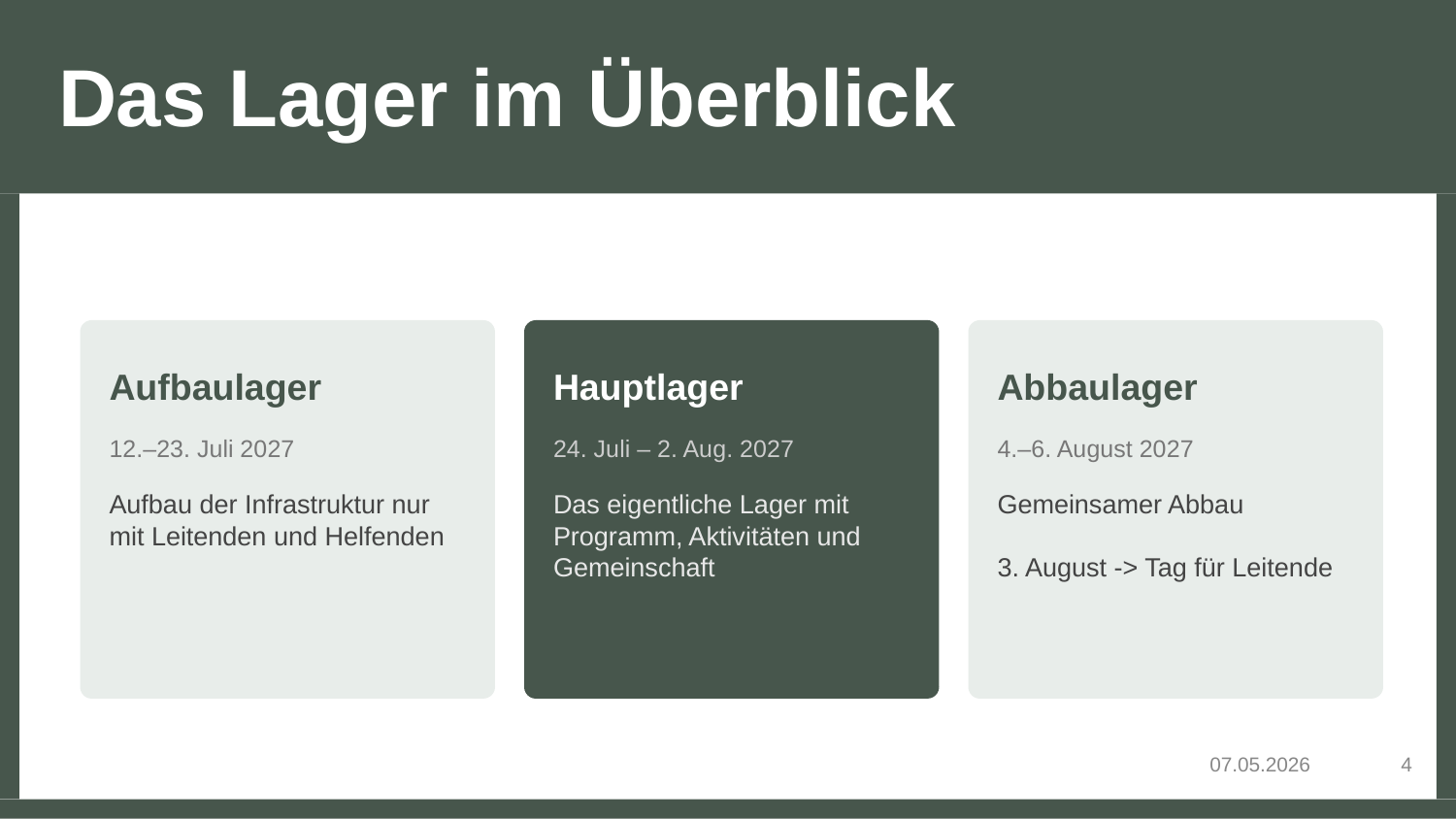

Das Lager im Überblick

Aufbaulager
Hauptlager
Abbaulager
12.–23. Juli 2027
24. Juli – 2. Aug. 2027
4.–6. August 2027
Aufbau der Infrastruktur nur mit Leitenden und Helfenden
Das eigentliche Lager mit Programm, Aktivitäten und Gemeinschaft
Gemeinsamer Abbau

3. August -> Tag für Leitende
07.05.2026
4